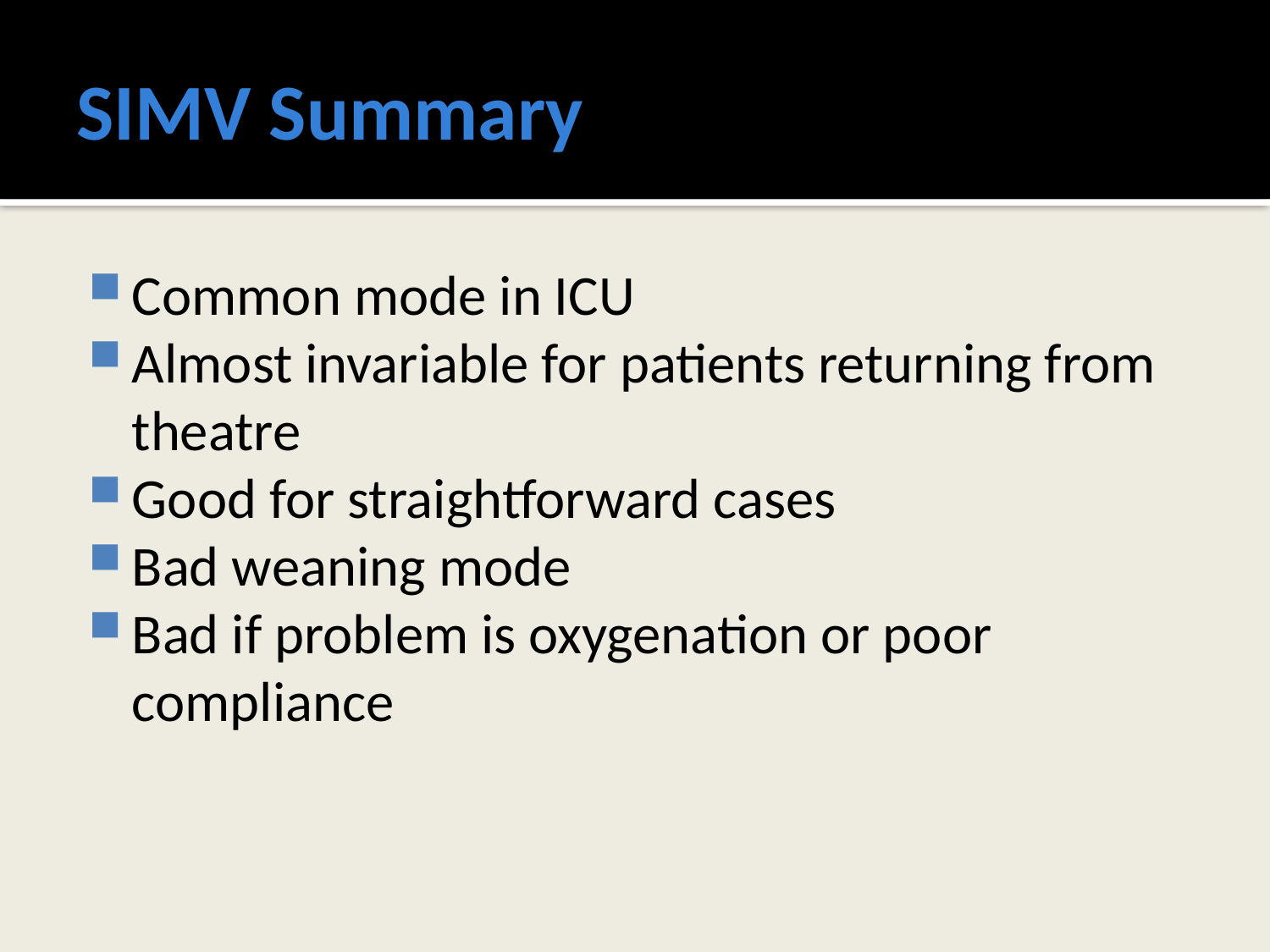

# SIMV Summary
Common mode in ICU
Almost invariable for patients returning from theatre
Good for straightforward cases
Bad weaning mode
Bad if problem is oxygenation or poor compliance